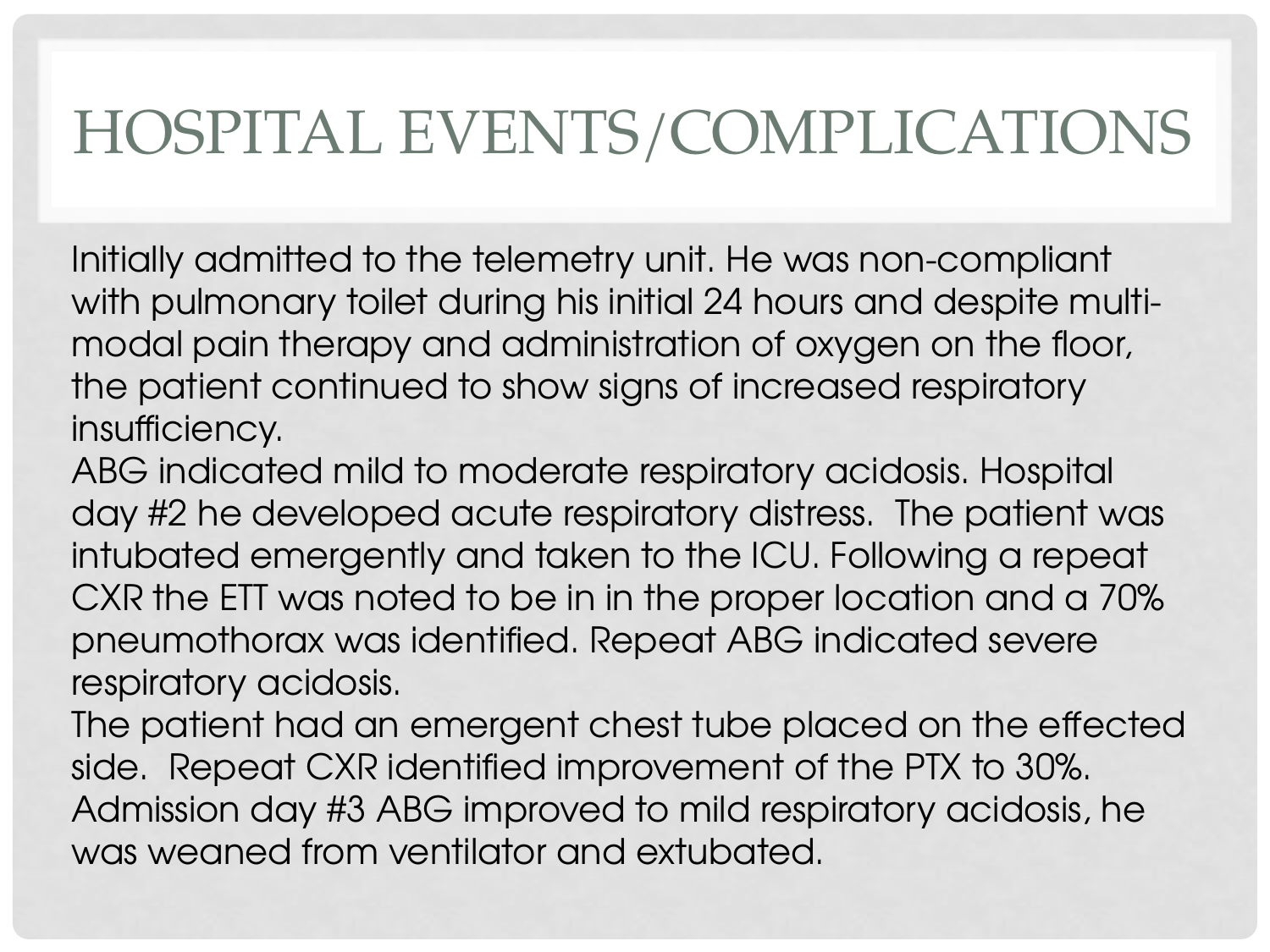

# Hospital Events/Complications
Initially admitted to the telemetry unit. He was non-compliant with pulmonary toilet during his initial 24 hours and despite multi-modal pain therapy and administration of oxygen on the floor, the patient continued to show signs of increased respiratory insufficiency.
ABG indicated mild to moderate respiratory acidosis. Hospital day #2 he developed acute respiratory distress.  The patient was intubated emergently and taken to the ICU. Following a repeat CXR the ETT was noted to be in in the proper location and a 70% pneumothorax was identified. Repeat ABG indicated severe respiratory acidosis.
The patient had an emergent chest tube placed on the effected side.  Repeat CXR identified improvement of the PTX to 30%.  Admission day #3 ABG improved to mild respiratory acidosis, he was weaned from ventilator and extubated.